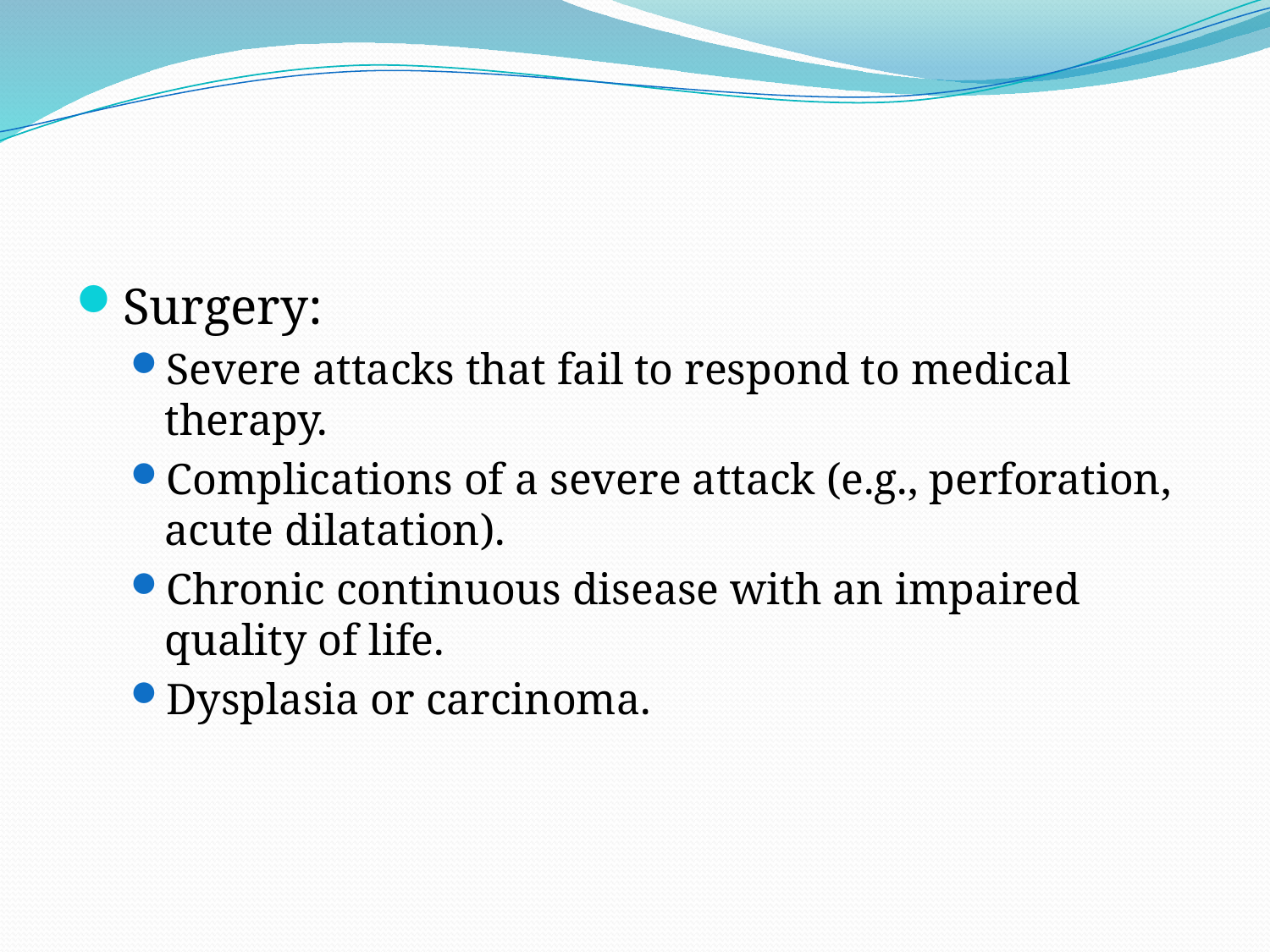

#
Surgery:
Severe attacks that fail to respond to medical therapy.
Complications of a severe attack (e.g., perforation, acute dilatation).
Chronic continuous disease with an impaired quality of life.
Dysplasia or carcinoma.